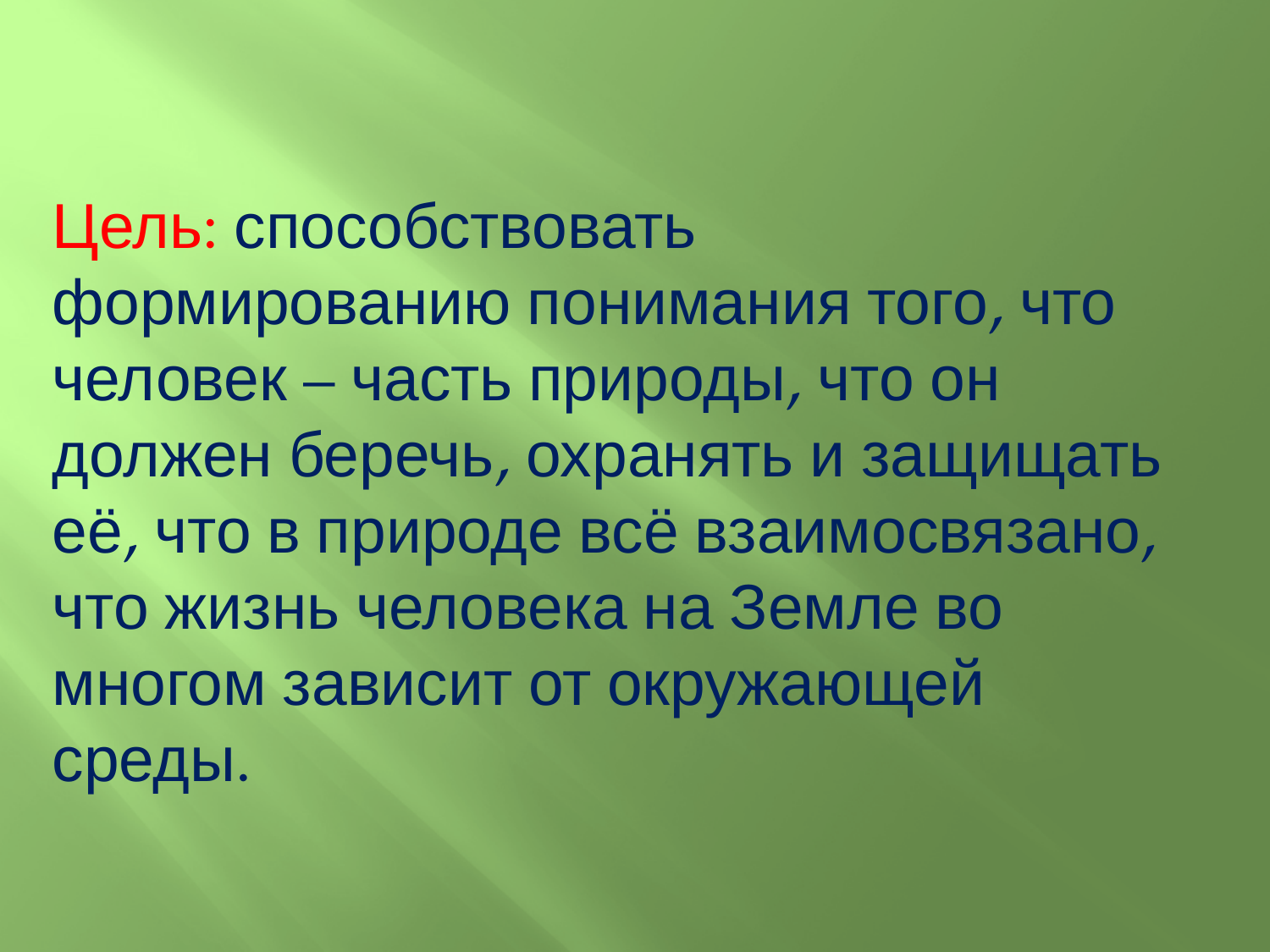

Цель: способствовать формированию понимания того, что человек – часть природы, что он должен беречь, охранять и защищать её, что в природе всё взаимосвязано, что жизнь человека на Земле во многом зависит от окружающей среды.